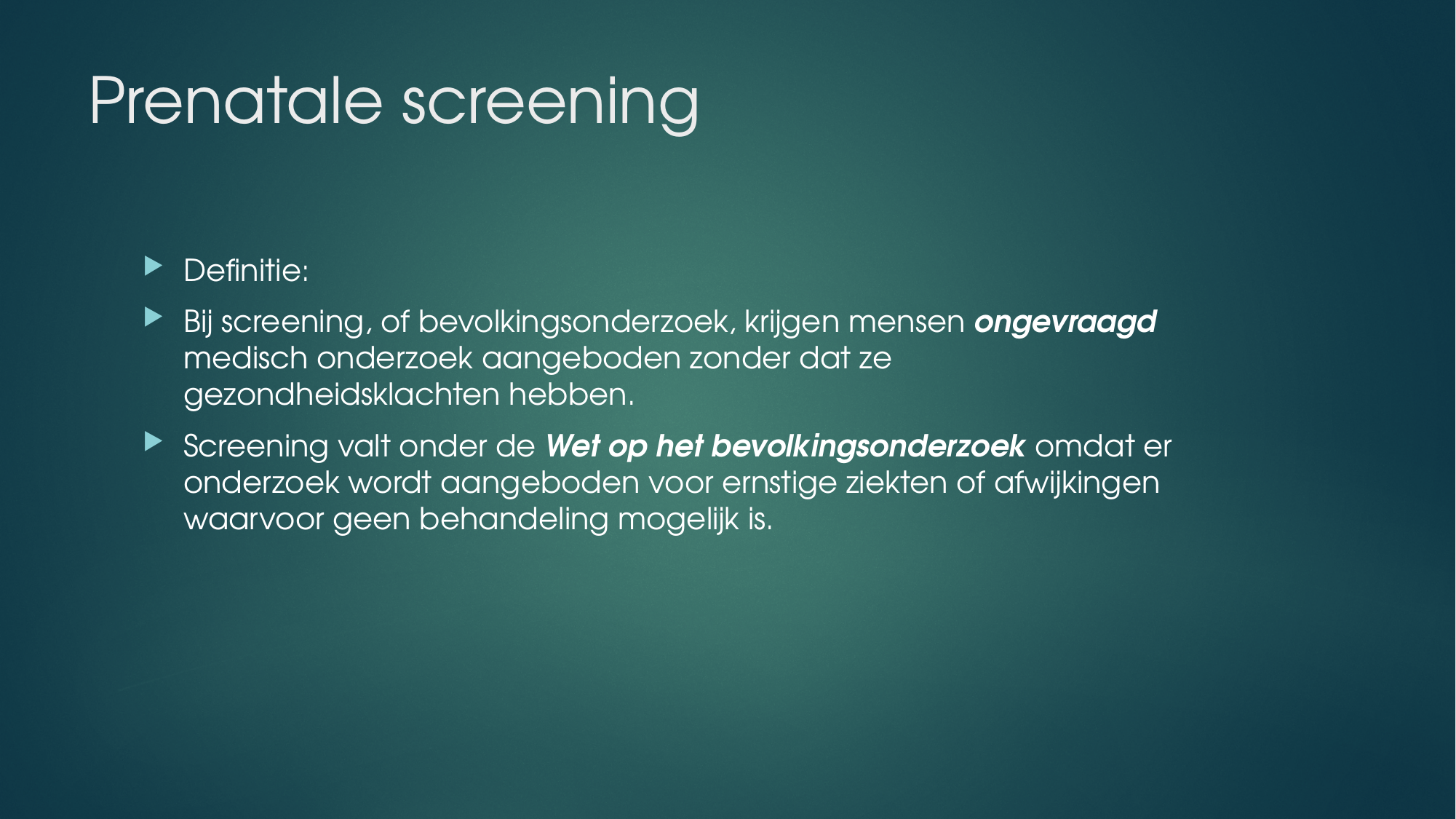

# Prenatale screening
Definitie:
Bij screening, of bevolkingsonderzoek, krijgen mensen ongevraagd medisch onderzoek aangeboden zonder dat ze gezondheidsklachten hebben.
Screening valt onder de Wet op het bevolkingsonderzoek omdat er onderzoek wordt aangeboden voor ernstige ziekten of afwijkingen waarvoor geen behandeling mogelijk is.